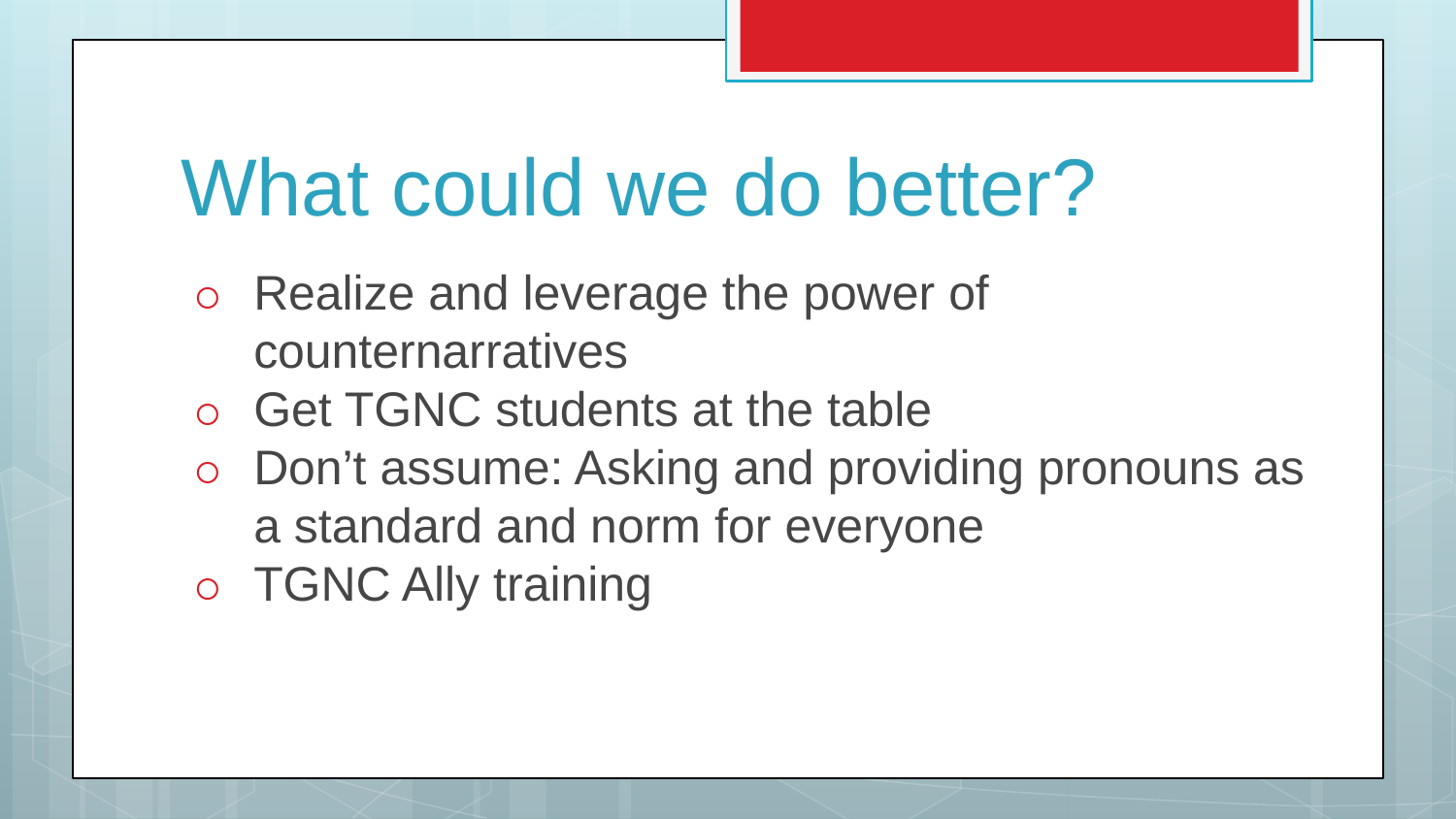

# What could we do better?
Realize and leverage the power of counternarratives
Get TGNC students at the table
Don’t assume: Asking and providing pronouns as a standard and norm for everyone
TGNC Ally training